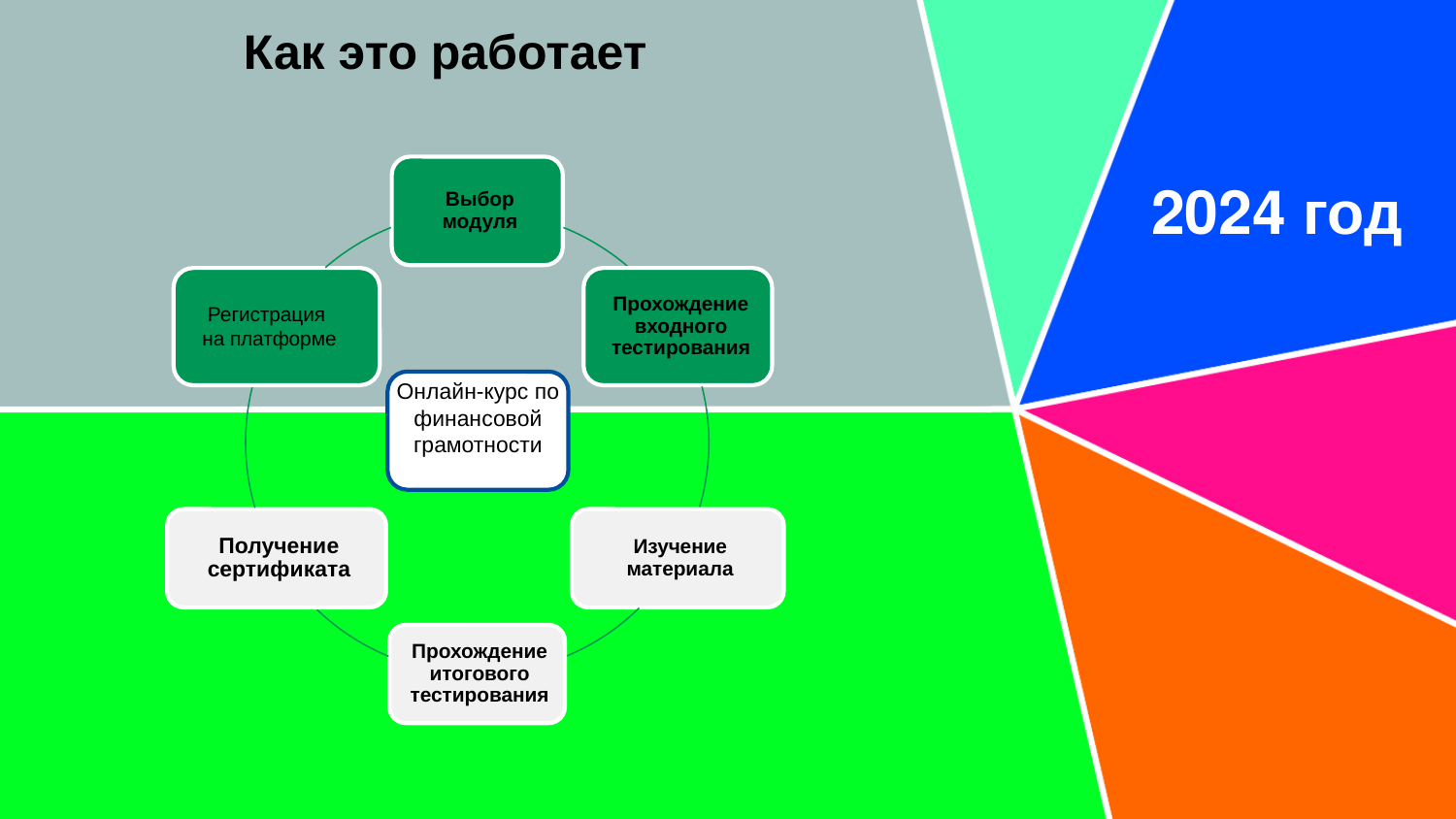

# Как это работает
Выбор модуля
Прохождение входного тестирования
Изучение материала
Прохождение итогового тестирования
Получение сертификата

2024 год
Регистрация
на платформе
Онлайн-курс по финансовой грамотности